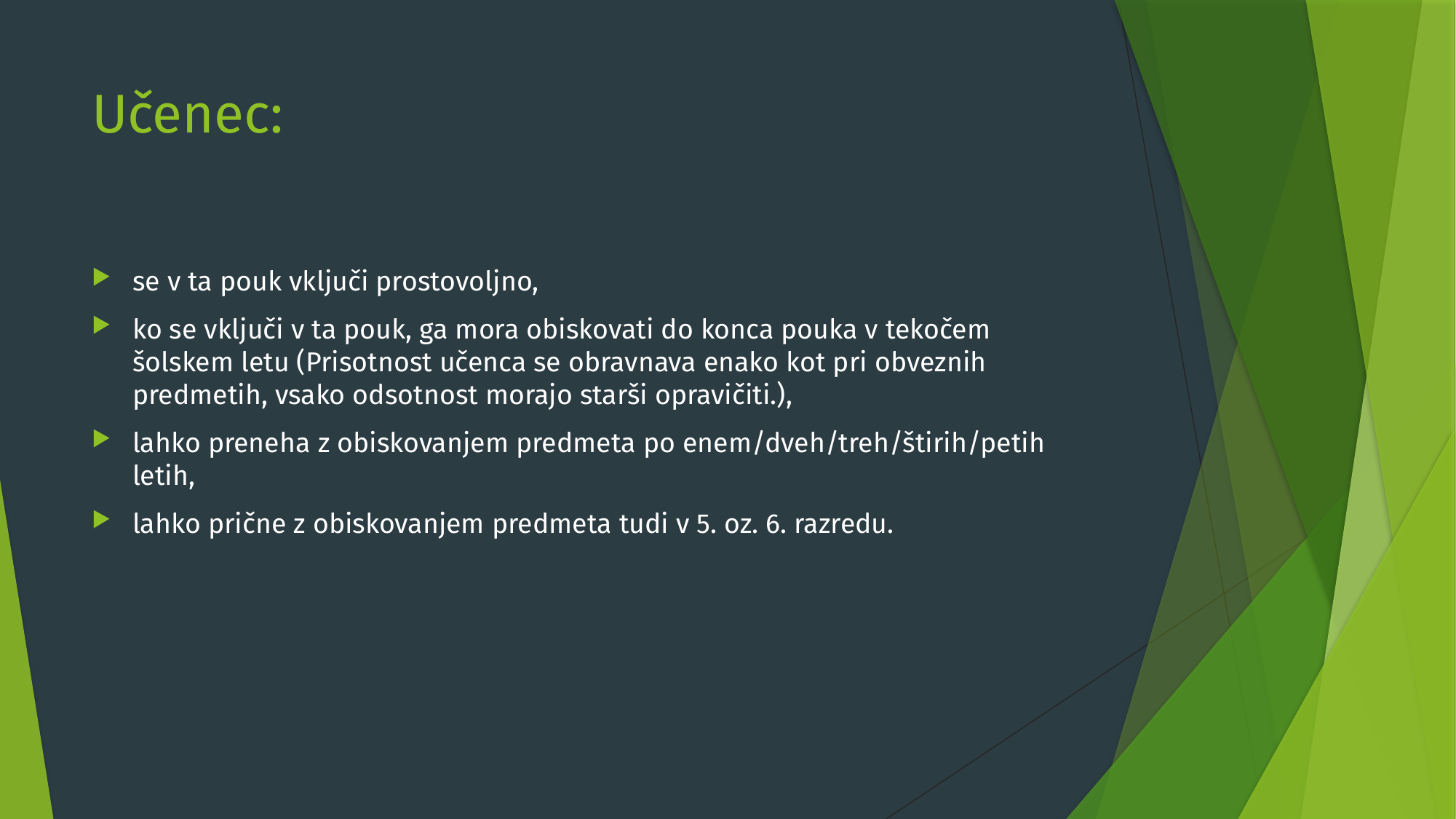

# Učenec:
se v ta pouk vključi prostovoljno,
ko se vključi v ta pouk, ga mora obiskovati do konca pouka v tekočem šolskem letu (Prisotnost učenca se obravnava enako kot pri obveznih predmetih, vsako odsotnost morajo starši opravičiti.),
lahko preneha z obiskovanjem predmeta po enem/dveh/treh/štirih/petih letih,
lahko prične z obiskovanjem predmeta tudi v 5. oz. 6. razredu.